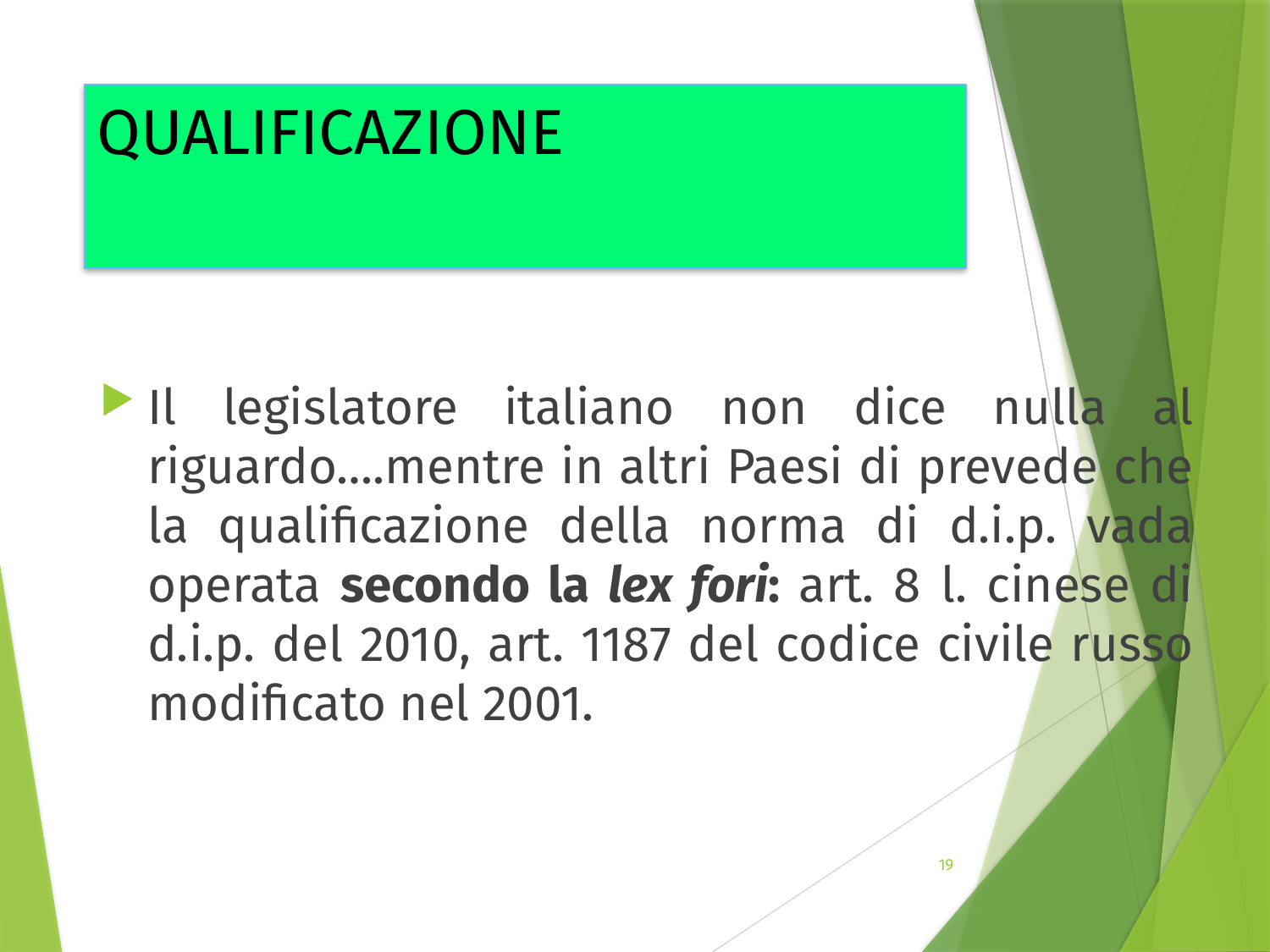

# QUALIFICAZIONE

Il legislatore italiano non dice nulla al riguardo….mentre in altri Paesi di prevede che la qualificazione della norma di d.i.p. vada operata secondo la lex fori: art. 8 l. cinese di d.i.p. del 2010, art. 1187 del codice civile russo modificato nel 2001.
19